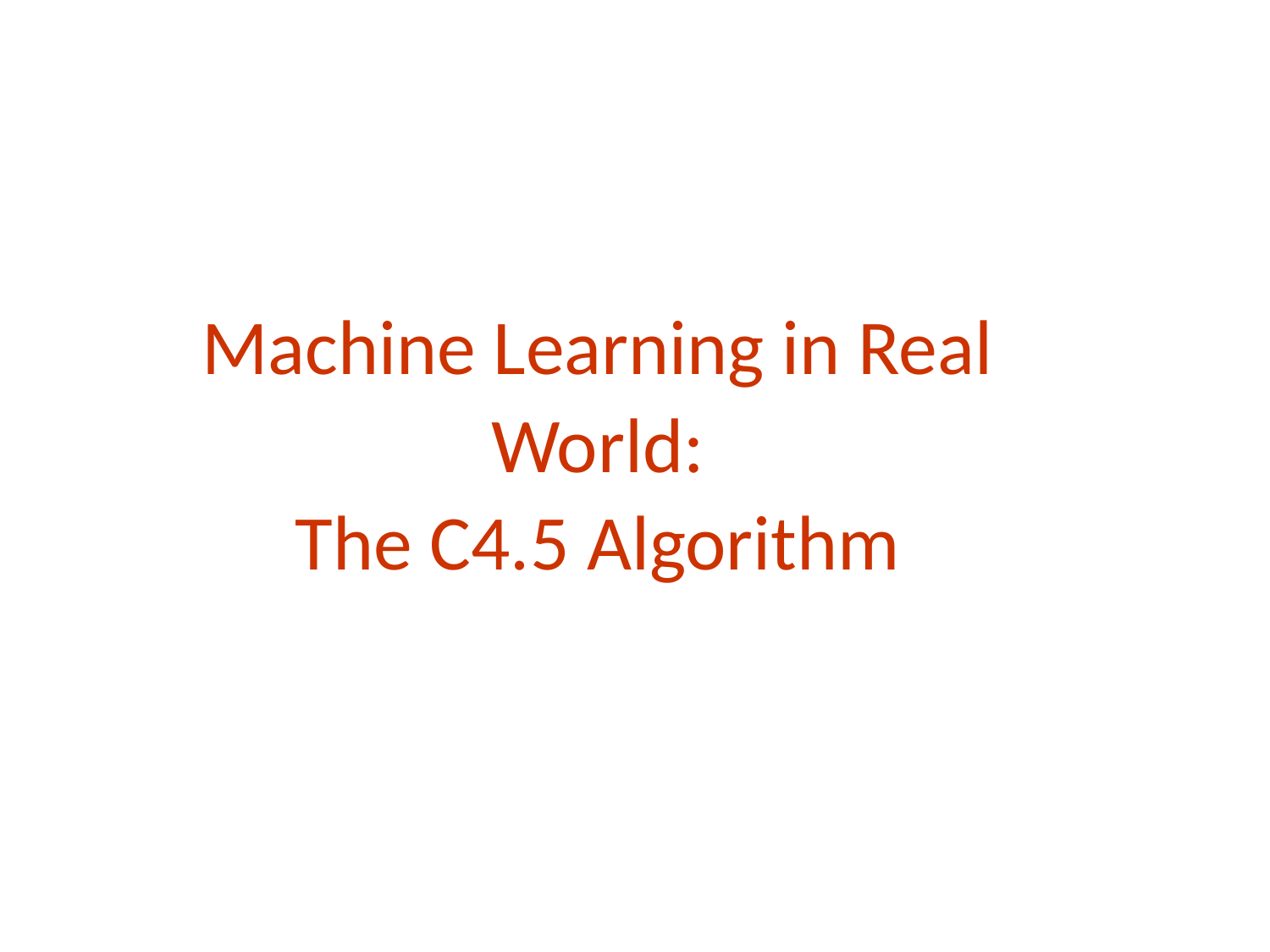

# Machine Learning in Real World: The C4.5 Algorithm